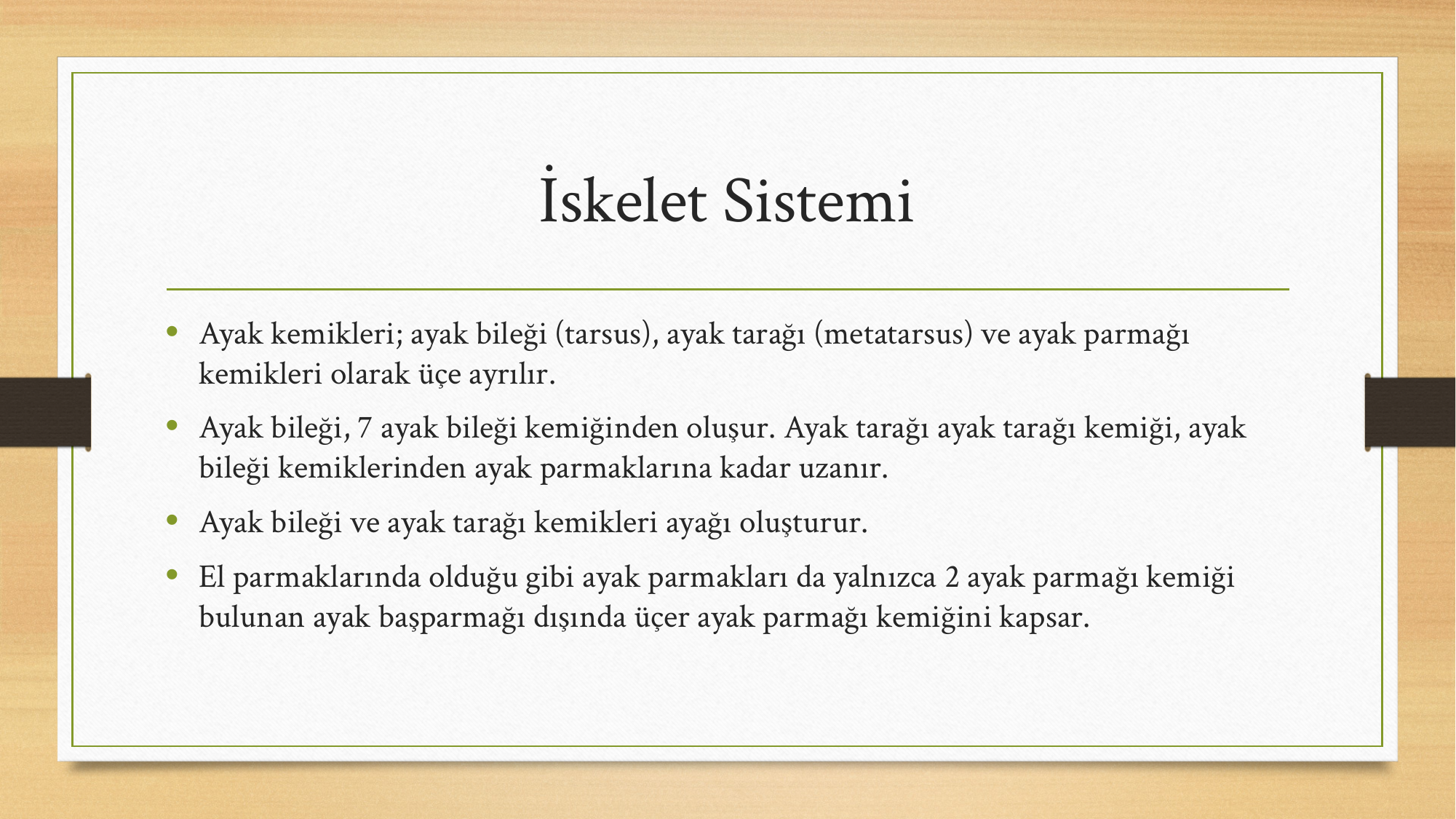

# İskelet Sistemi
Ayak kemikleri; ayak bileği (tarsus), ayak tarağı (metatarsus) ve ayak parmağı kemikleri olarak üçe ayrılır.
Ayak bileği, 7 ayak bileği kemiğinden oluşur. Ayak tarağı ayak tarağı kemiği, ayak bileği kemiklerinden ayak parmaklarına kadar uzanır.
Ayak bileği ve ayak tarağı kemikleri ayağı oluşturur.
El parmaklarında olduğu gibi ayak parmakları da yalnızca 2 ayak parmağı kemiği bulunan ayak başparmağı dışında üçer ayak parmağı kemiğini kapsar.